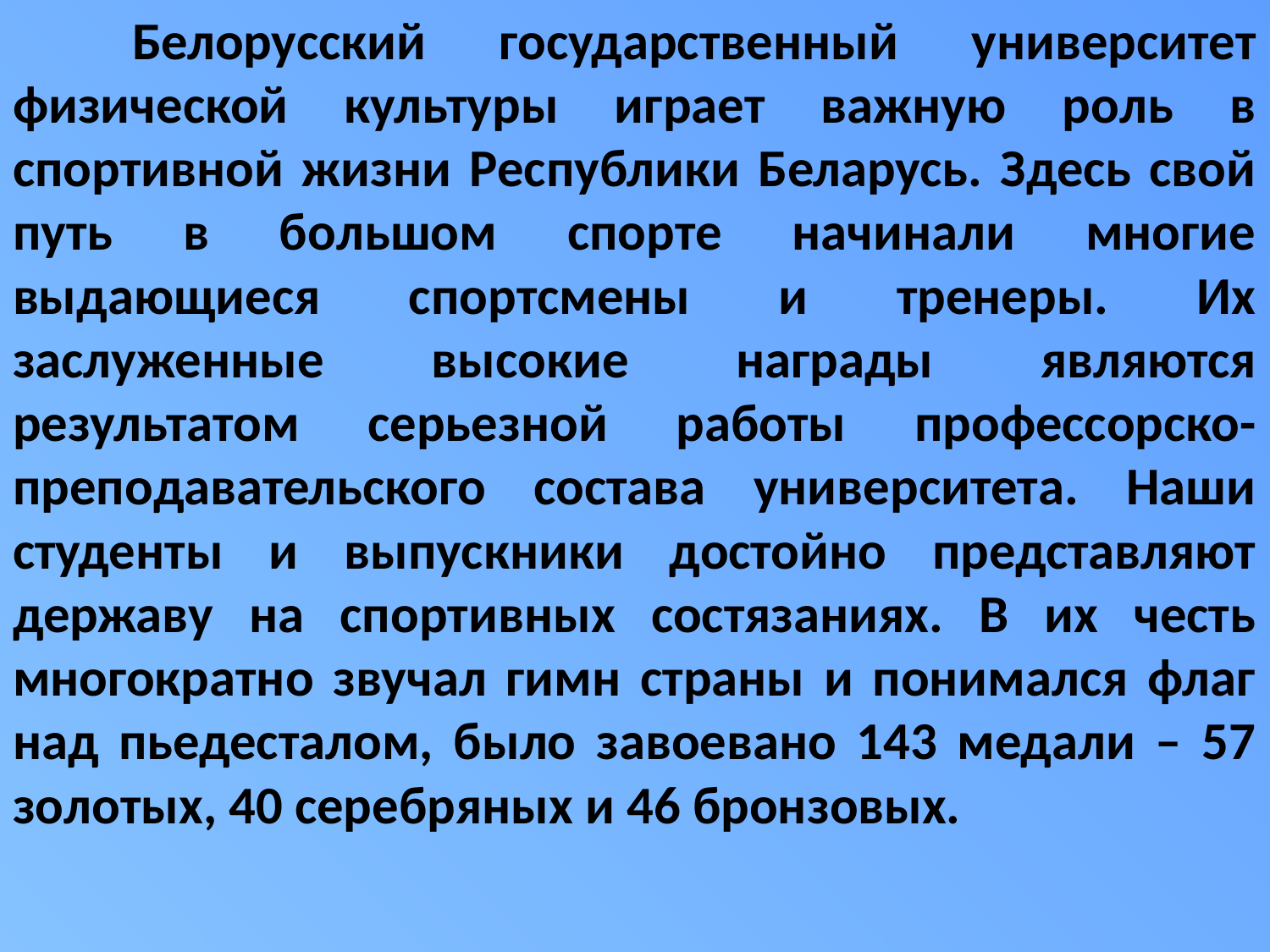

Белорусский государственный университет физической культуры играет важную роль в спортивной жизни Республики Беларусь. Здесь свой путь в большом спорте начинали многие выдающиеся спортсмены и тренеры. Их заслуженные высокие награды являются результатом серьезной работы профессорско-преподавательского состава университета. Наши студенты и выпускники достойно представляют державу на спортивных состязаниях. В их честь многократно звучал гимн страны и понимался флаг над пьедесталом, было завоевано 143 медали – 57 золотых, 40 серебряных и 46 бронзовых.